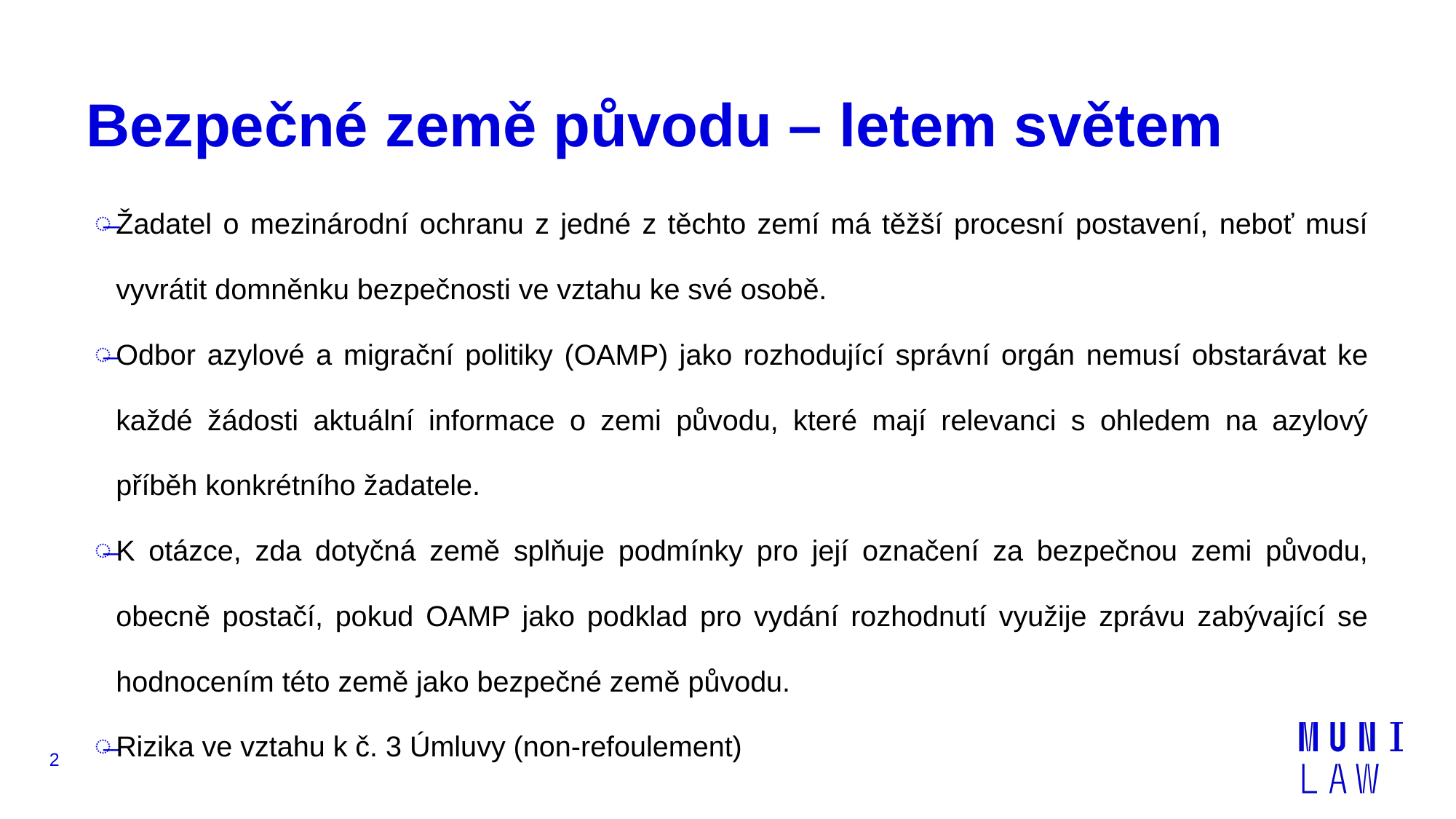

# Bezpečné země původu – letem světem
Žadatel o mezinárodní ochranu z jedné z těchto zemí má těžší procesní postavení, neboť musí vyvrátit domněnku bezpečnosti ve vztahu ke své osobě.
Odbor azylové a migrační politiky (OAMP) jako rozhodující správní orgán nemusí obstarávat ke každé žádosti aktuální informace o zemi původu, které mají relevanci s ohledem na azylový příběh konkrétního žadatele.
K otázce, zda dotyčná země splňuje podmínky pro její označení za bezpečnou zemi původu, obecně postačí, pokud OAMP jako podklad pro vydání rozhodnutí využije zprávu zabývající se hodnocením této země jako bezpečné země původu.
Rizika ve vztahu k č. 3 Úmluvy (non-refoulement)
2